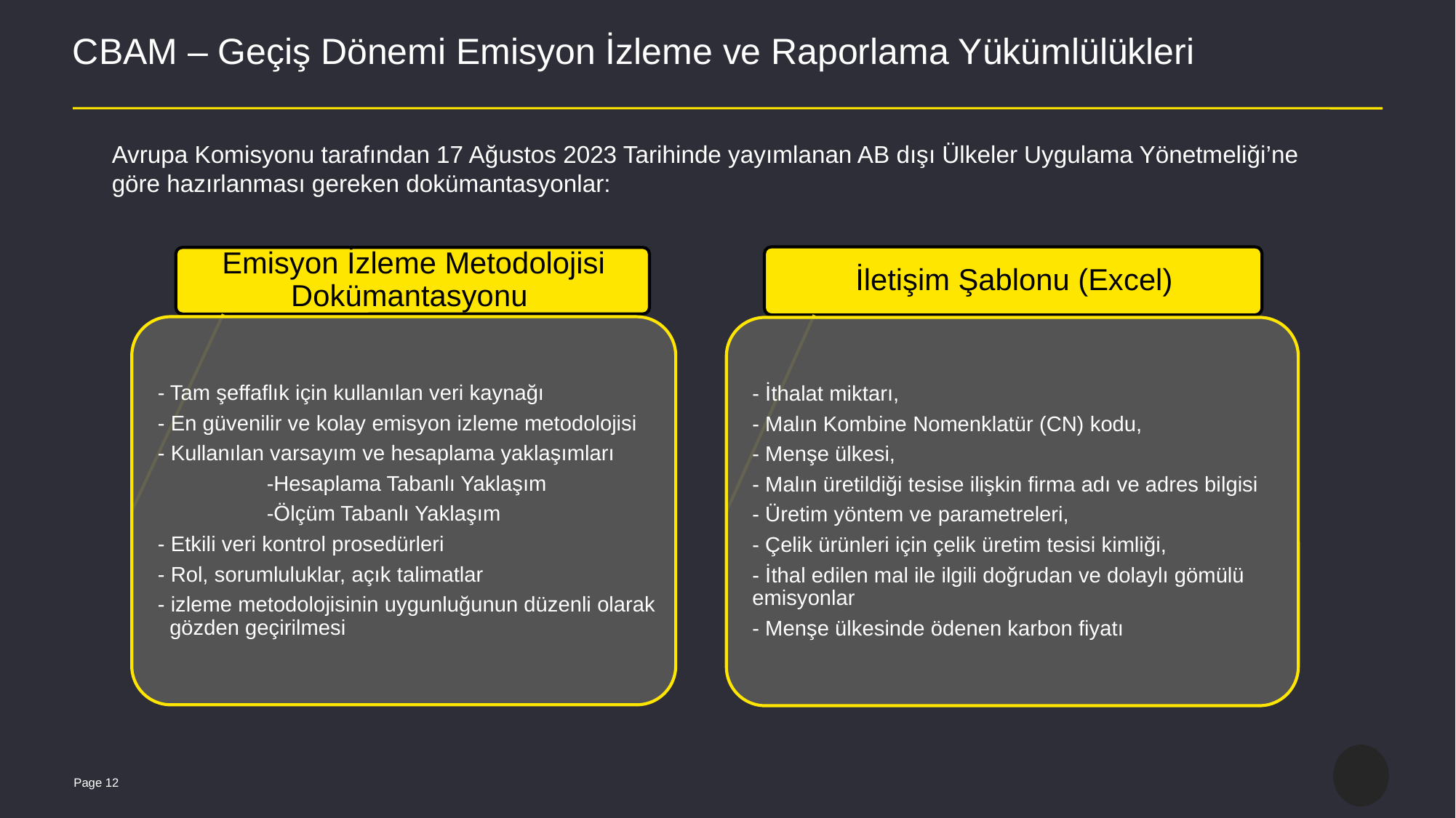

# CBAM – Geçiş Dönemi Emisyon İzleme ve Raporlama Yükümlülükleri
Avrupa Komisyonu tarafından 17 Ağustos 2023 Tarihinde yayımlanan AB dışı Ülkeler Uygulama Yönetmeliği’ne göre hazırlanması gereken dokümantasyonlar:
Emisyon İzleme Metodolojisi Dokümantasyonu

- Tam şeffaflık için kullanılan veri kaynağı
- En güvenilir ve kolay emisyon izleme metodolojisi
- Kullanılan varsayım ve hesaplama yaklaşımları
	-Hesaplama Tabanlı Yaklaşım
	-Ölçüm Tabanlı Yaklaşım
- Etkili veri kontrol prosedürleri
- Rol, sorumluluklar, açık talimatlar
- izleme metodolojisinin uygunluğunun düzenli olarak   gözden geçirilmesi

İletişim Şablonu (Excel)
- İthalat miktarı,
- Malın Kombine Nomenklatür (CN) kodu,
- Menşe ülkesi,
- Malın üretildiği tesise ilişkin firma adı ve adres bilgisi
- Üretim yöntem ve parametreleri,
- Çelik ürünleri için çelik üretim tesisi kimliği,
- İthal edilen mal ile ilgili doğrudan ve dolaylı gömülü emisyonlar
- Menşe ülkesinde ödenen karbon fiyatı

Page 12